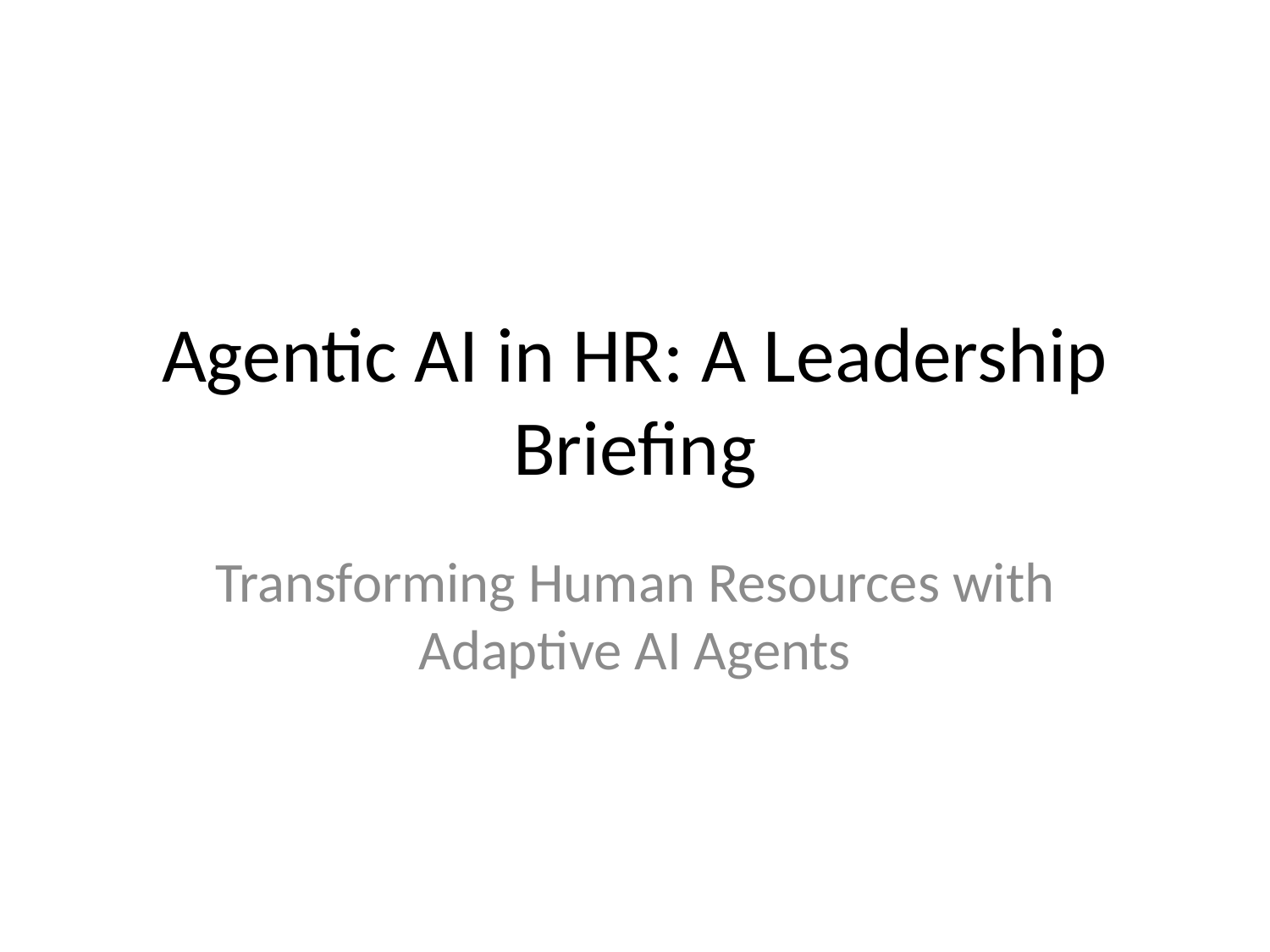

# Agentic AI in HR: A Leadership Briefing
Transforming Human Resources with Adaptive AI Agents